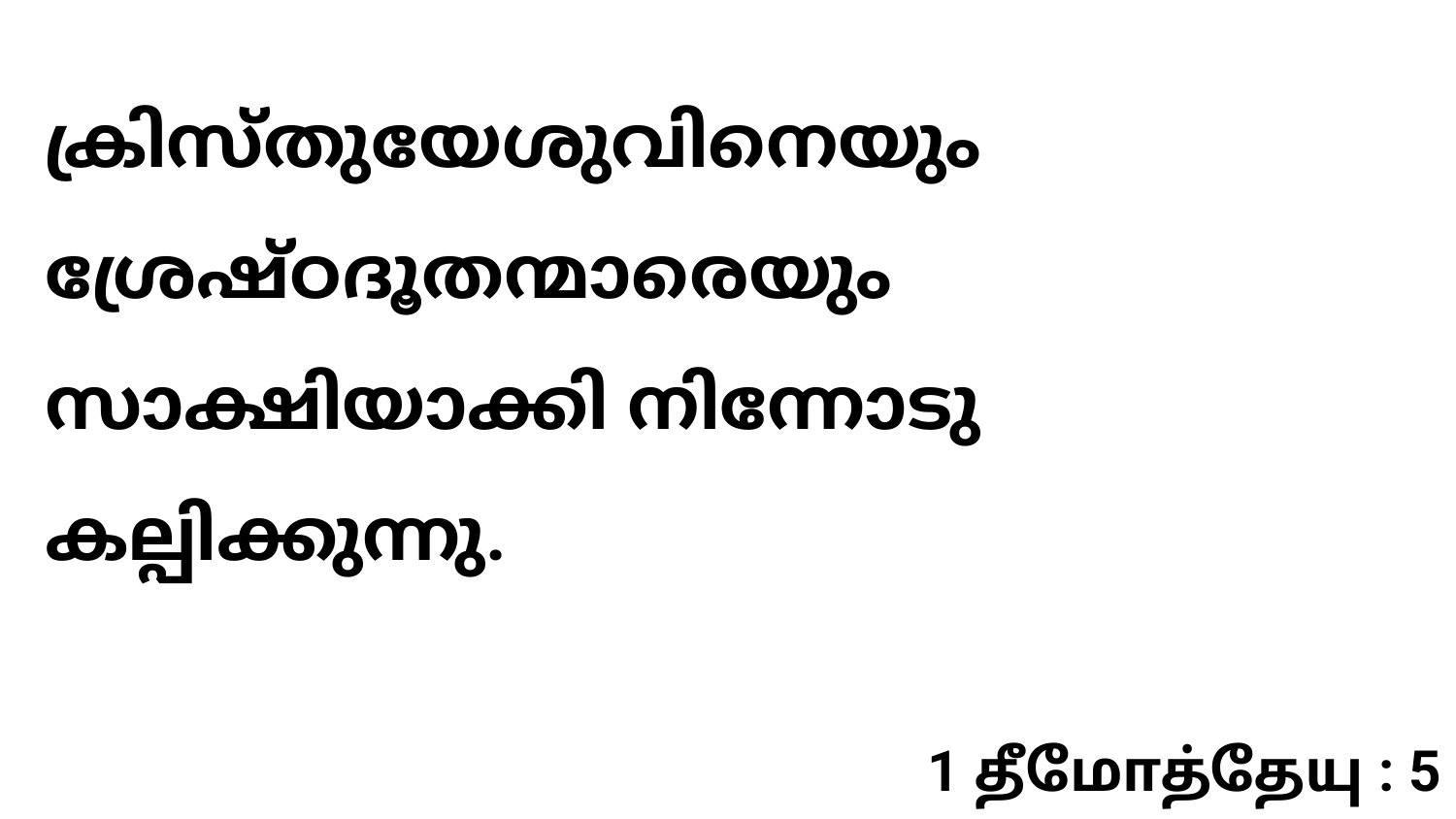

ക്രിസ്തുയേശുവിനെയും ശ്രേഷ്ഠദൂതന്മാരെയും സാക്ഷിയാക്കി നിന്നോടു കല്പിക്കുന്നു.
1 தீமோத்தேயு : 5